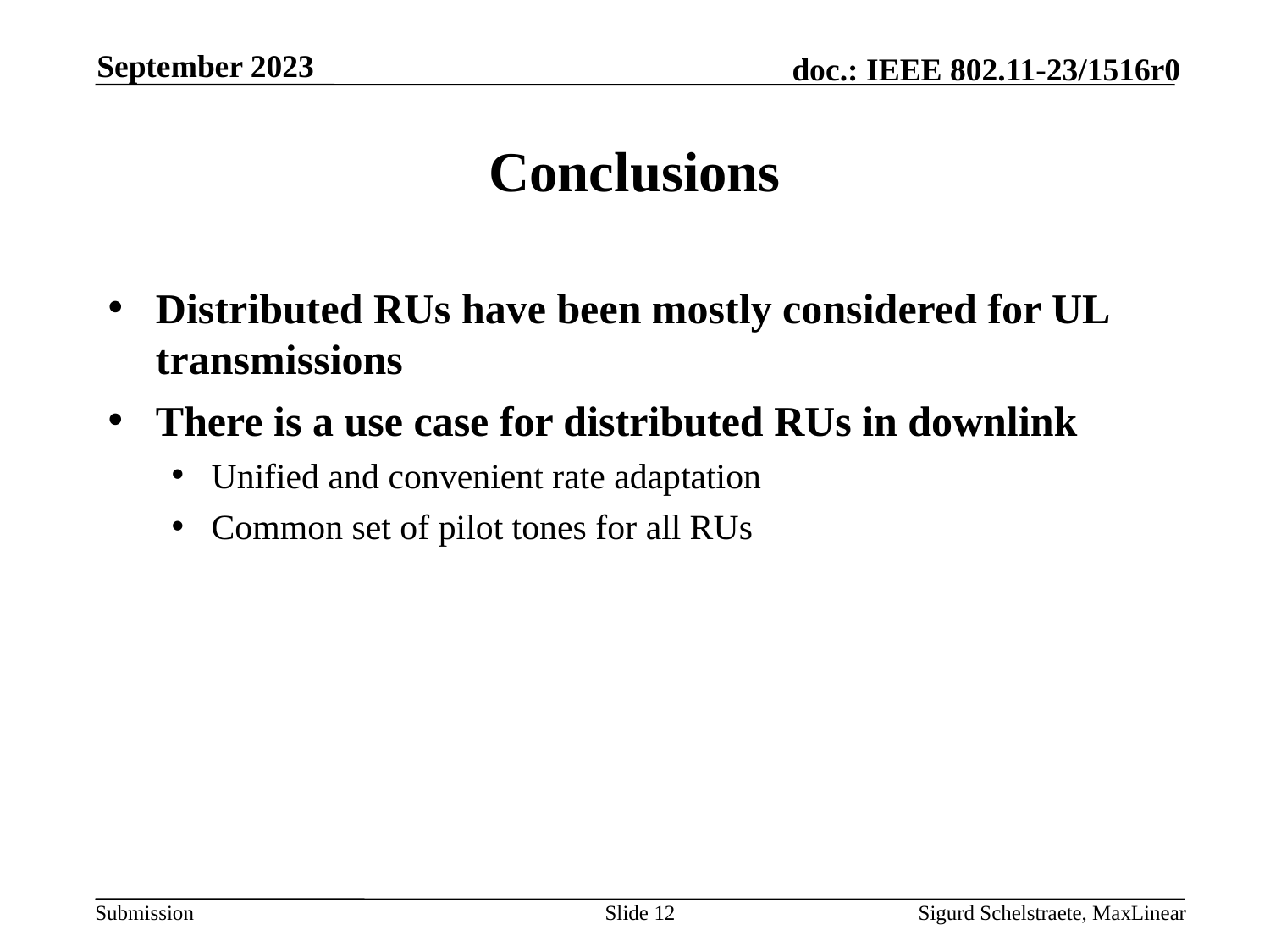

September 2023
# Conclusions
Distributed RUs have been mostly considered for UL transmissions
There is a use case for distributed RUs in downlink
Unified and convenient rate adaptation
Common set of pilot tones for all RUs
Slide 12
Sigurd Schelstraete, MaxLinear